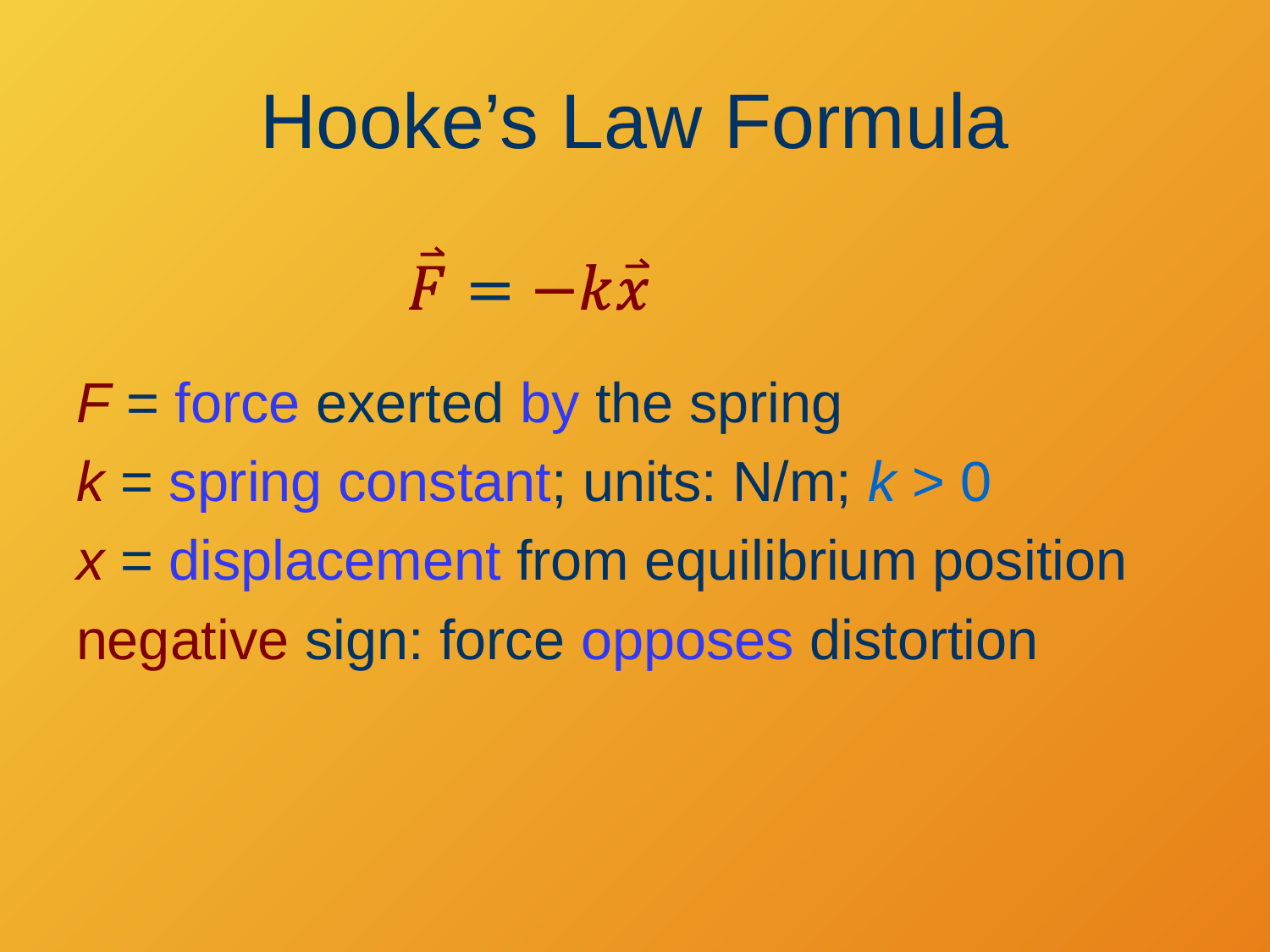

# Hooke’s Law Formula

F = force exerted by the spring
k = spring constant; units: N/m; k > 0
x = displacement from equilibrium position
negative sign: force opposes distortion